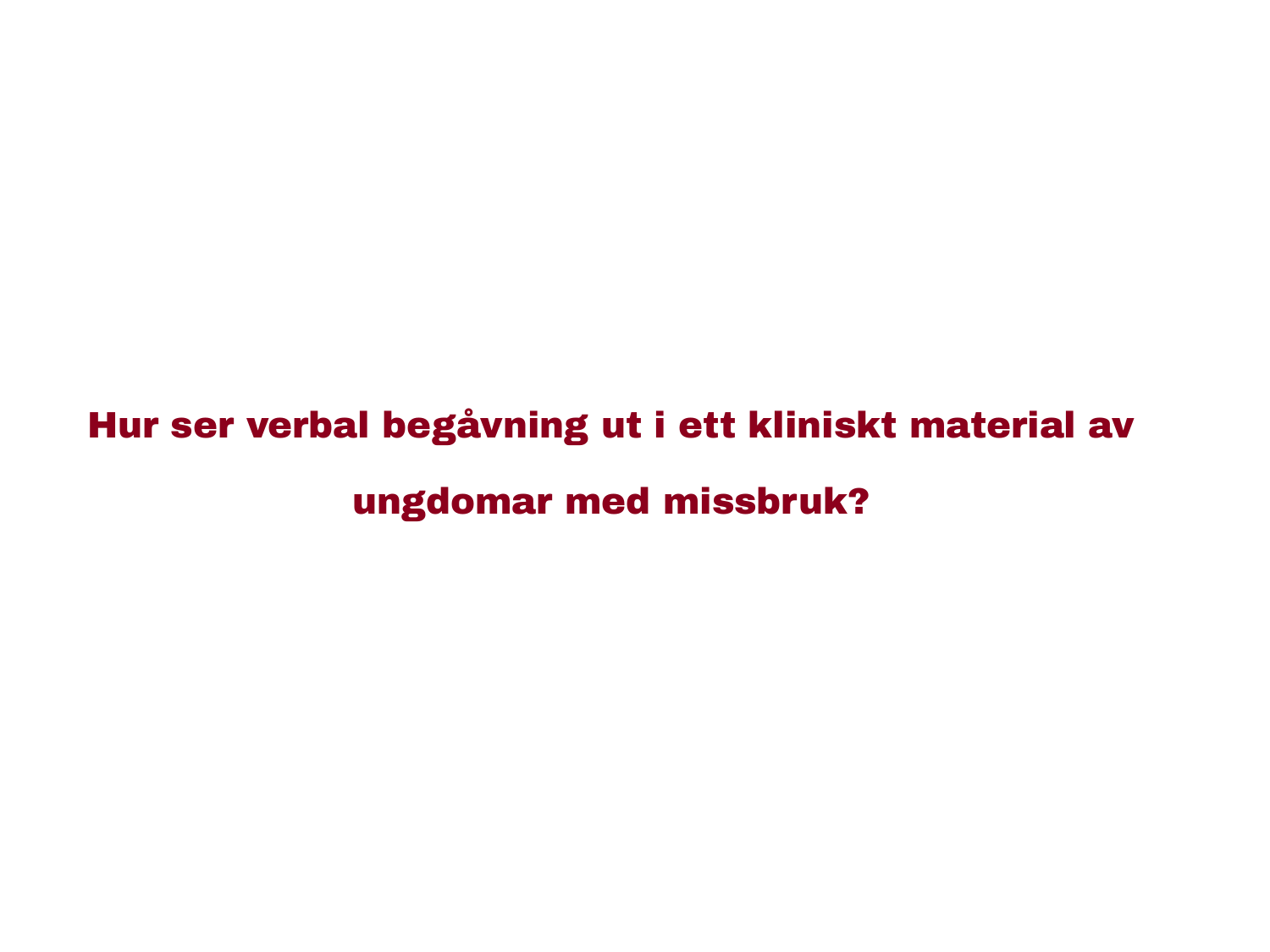

Hur ser verbal begåvning ut i ett kliniskt material av ungdomar med missbruk?